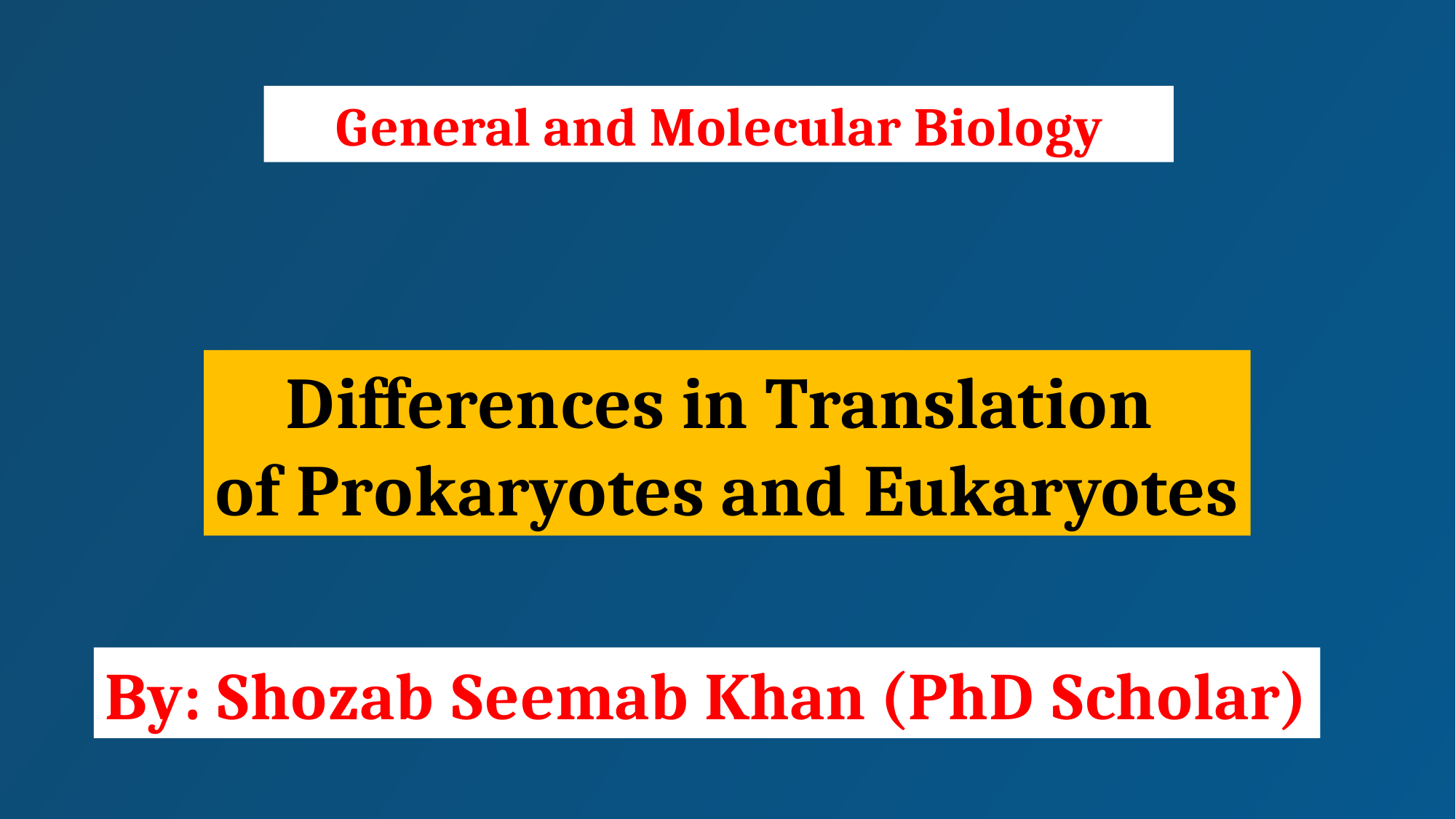

General and Molecular Biology
Differences in Translation
of Prokaryotes and Eukaryotes
By: Shozab Seemab Khan (PhD Scholar)